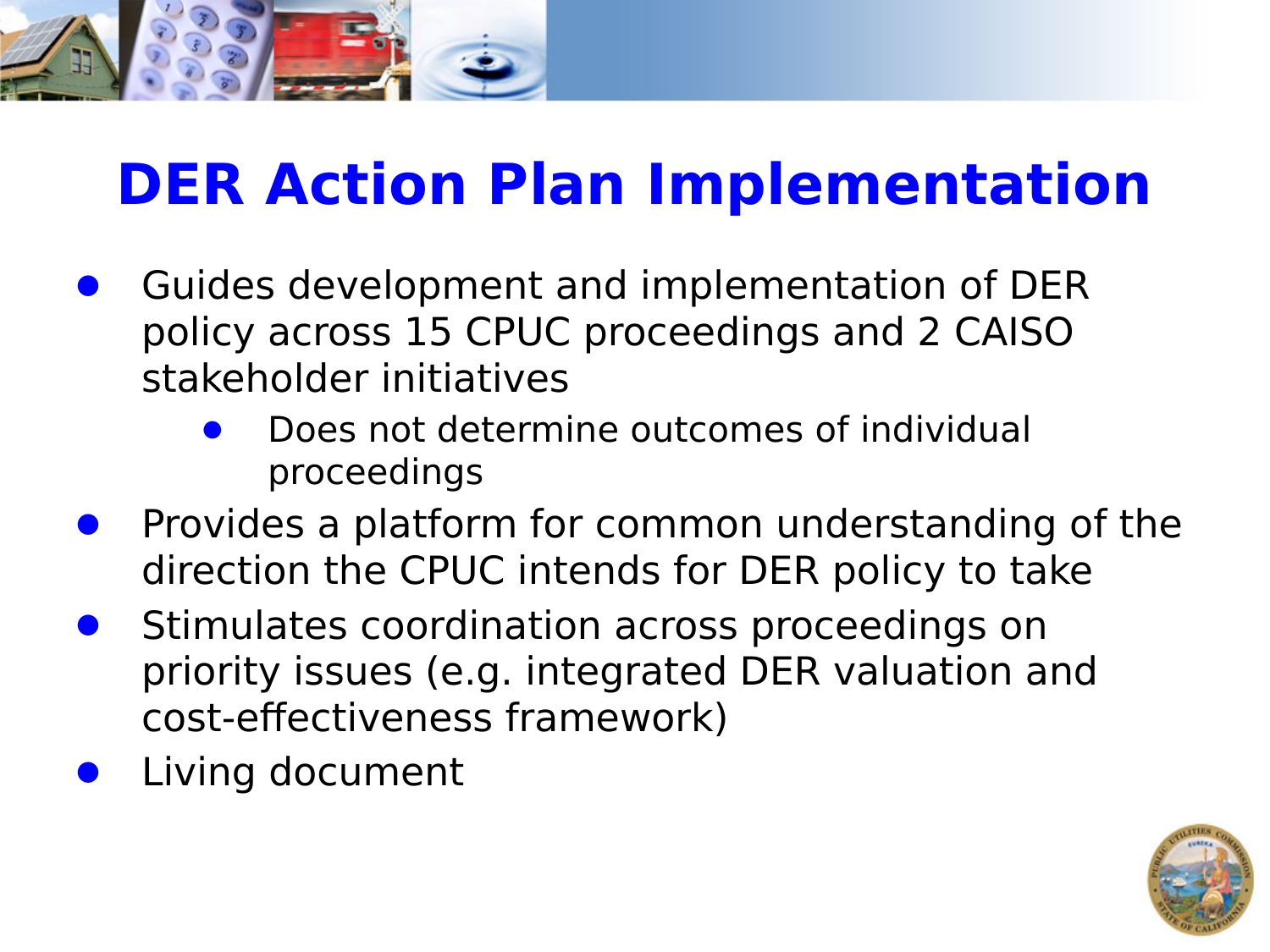

# DER Action Plan Implementation
Guides development and implementation of DER policy across 15 CPUC proceedings and 2 CAISO stakeholder initiatives
Does not determine outcomes of individual proceedings
Provides a platform for common understanding of the direction the CPUC intends for DER policy to take
Stimulates coordination across proceedings on priority issues (e.g. integrated DER valuation and cost-effectiveness framework)
Living document